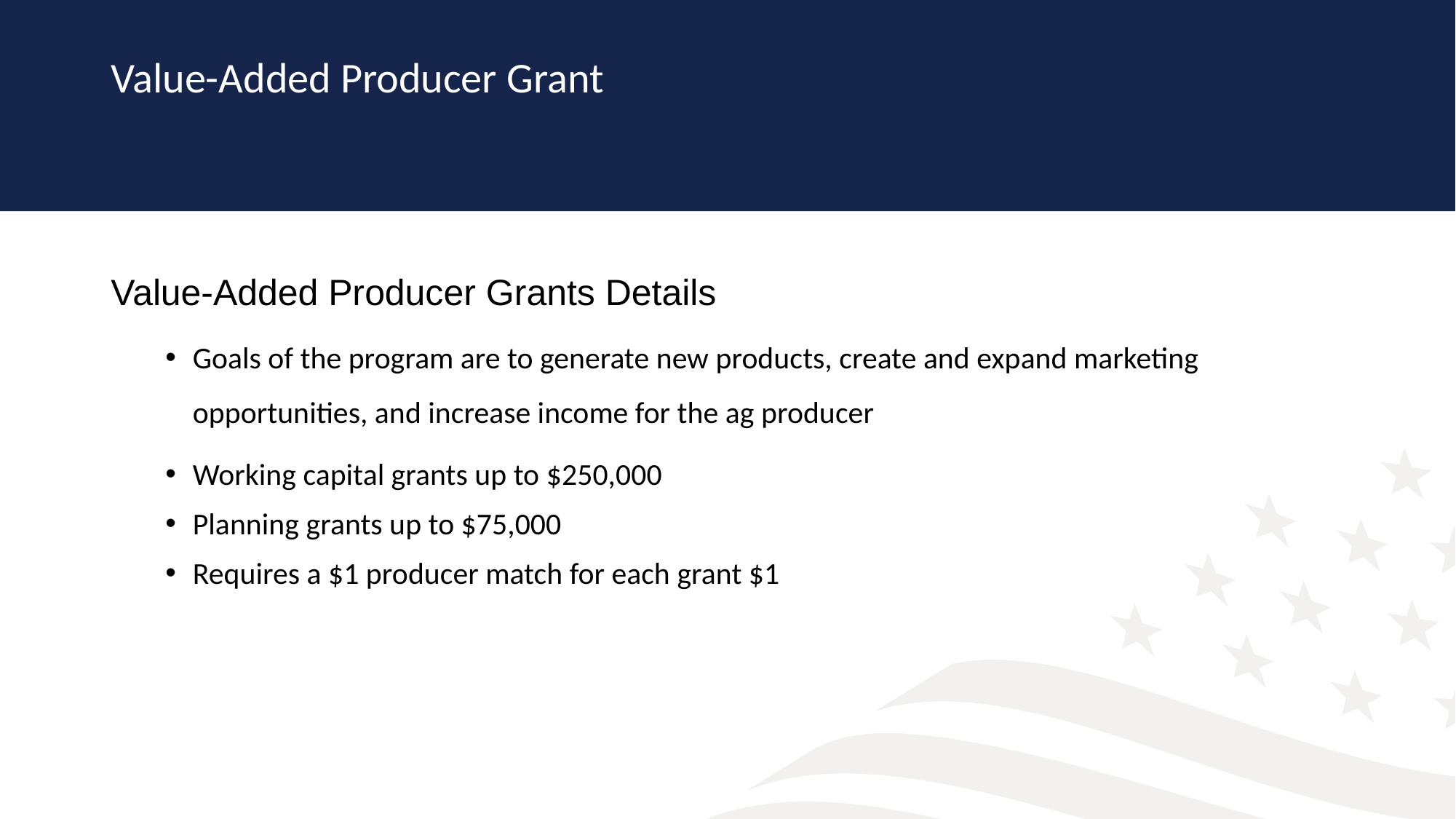

# Value-Added Producer Grant
Value-Added Producer Grants Details
Goals of the program are to generate new products, create and expand marketing opportunities, and increase income for the ag producer
Working capital grants up to $250,000
Planning grants up to $75,000
Requires a $1 producer match for each grant $1